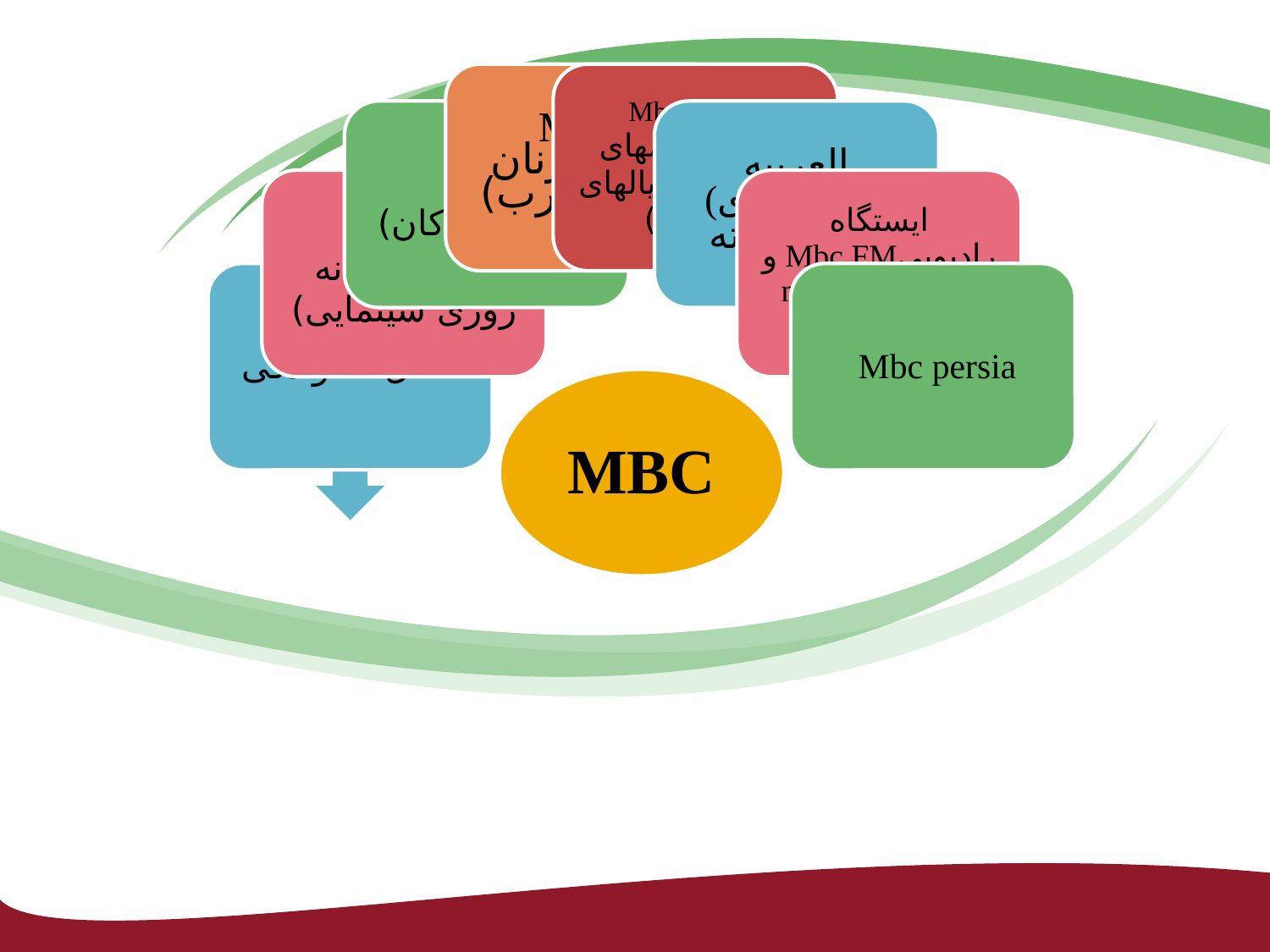

MBC
کانال خانوادگی
Mbc3
(کانال کودکان)
Mbc2
(کانال شبانه روزی سینمایی)
Mbc4
Mbc Action
العربیه
  Mbc persia